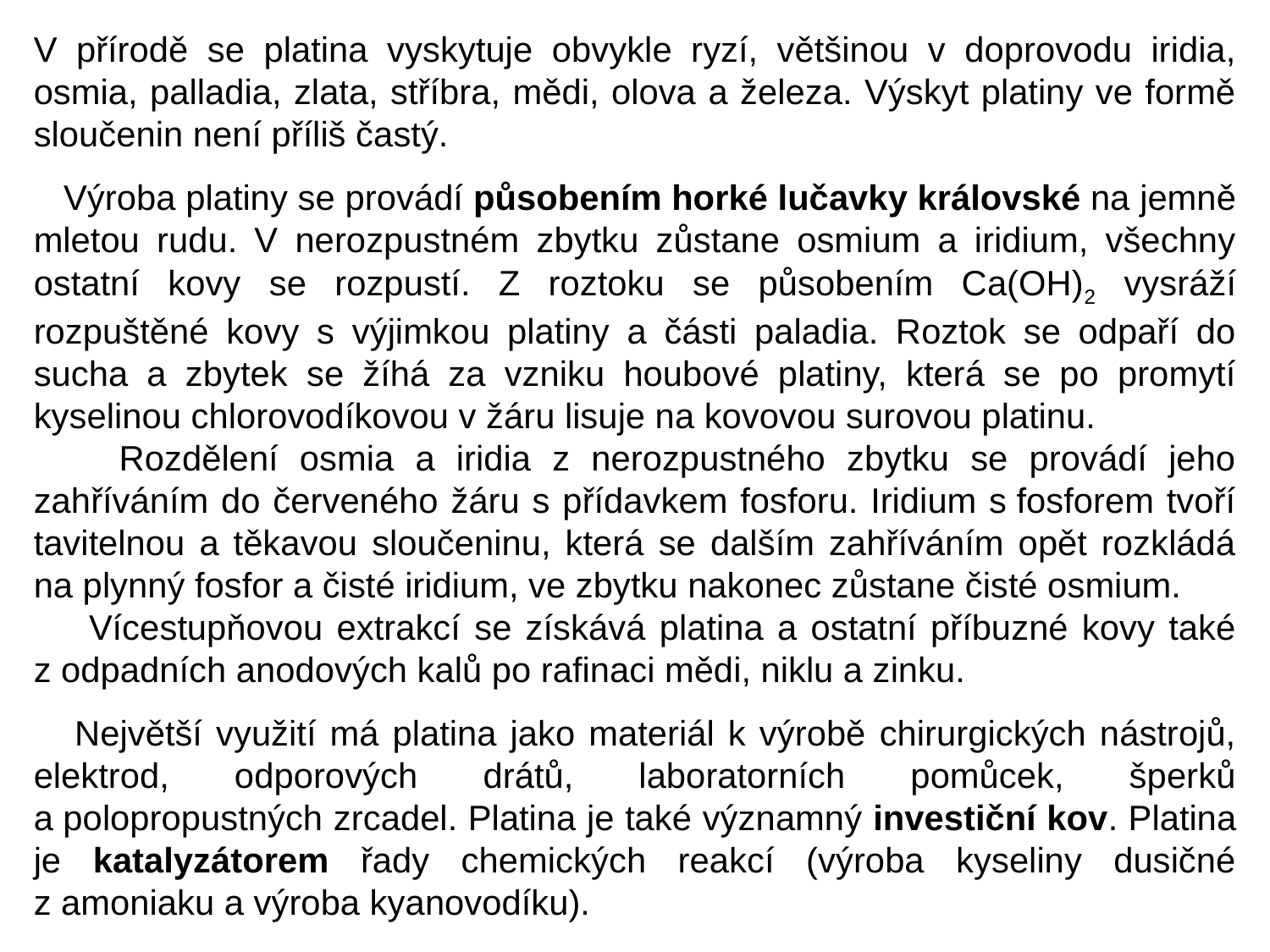

V přírodě se platina vyskytuje obvykle ryzí, většinou v doprovodu iridia, osmia, palladia, zlata, stříbra, mědi, olova a železa. Výskyt platiny ve formě sloučenin není příliš častý.

   Výroba platiny se provádí působením horké lučavky královské na jemně mletou rudu. V nerozpustném zbytku zůstane osmium a iridium, všechny ostatní kovy se rozpustí. Z roztoku se působením Ca(OH)2 vysráží rozpuštěné kovy s výjimkou platiny a části paladia. Roztok se odpaří do sucha a zbytek se žíhá za vzniku houbové platiny, která se po promytí kyselinou chlorovodíkovou v žáru lisuje na kovovou surovou platinu.
    Rozdělení osmia a iridia z nerozpustného zbytku se provádí jeho zahříváním do červeného žáru s přídavkem fosforu. Iridium s fosforem tvoří tavitelnou a těkavou sloučeninu, která se dalším zahříváním opět rozkládá na plynný fosfor a čisté iridium, ve zbytku nakonec zůstane čisté osmium.
    Vícestupňovou extrakcí se získává platina a ostatní příbuzné kovy také z odpadních anodových kalů po rafinaci mědi, niklu a zinku.

   Největší využití má platina jako materiál k výrobě chirurgických nástrojů, elektrod, odporových drátů, laboratorních pomůcek, šperků a polopropustných zrcadel. Platina je také významný investiční kov. Platina je katalyzátorem řady chemických reakcí (výroba kyseliny dusičné z amoniaku a výroba kyanovodíku).